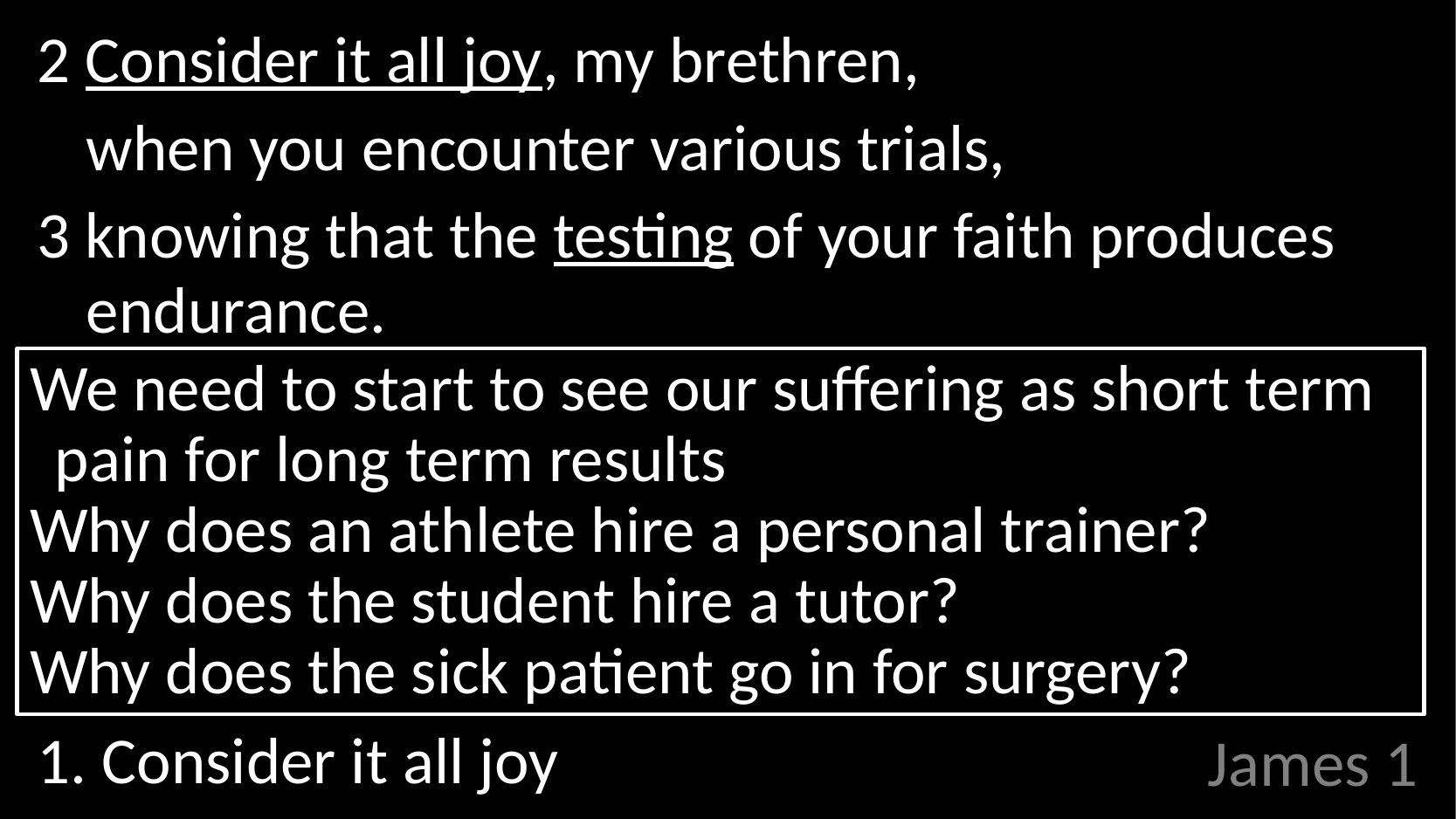

2 Consider it all joy, my brethren,
	when you encounter various trials,
3 knowing that the testing of your faith produces endurance.
We need to start to see our suffering as short term pain for long term results
Why does an athlete hire a personal trainer?
Why does the student hire a tutor?
Why does the sick patient go in for surgery?
1. Consider it all joy
# James 1